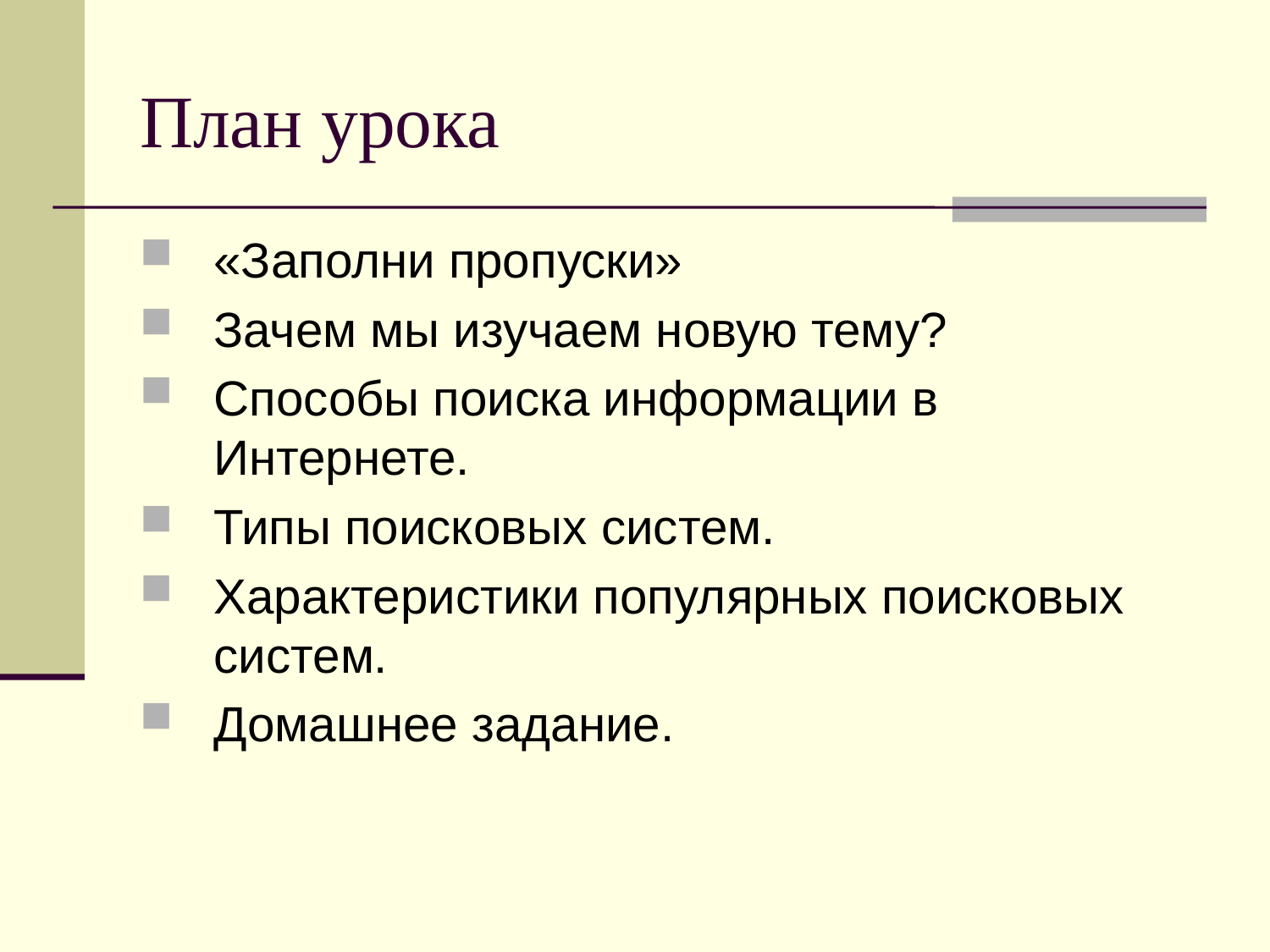

# План урока
«Заполни пропуски»
Зачем мы изучаем новую тему?
Способы поиска информации в Интернете.
Типы поисковых систем.
Характеристики популярных поисковых систем.
Домашнее задание.